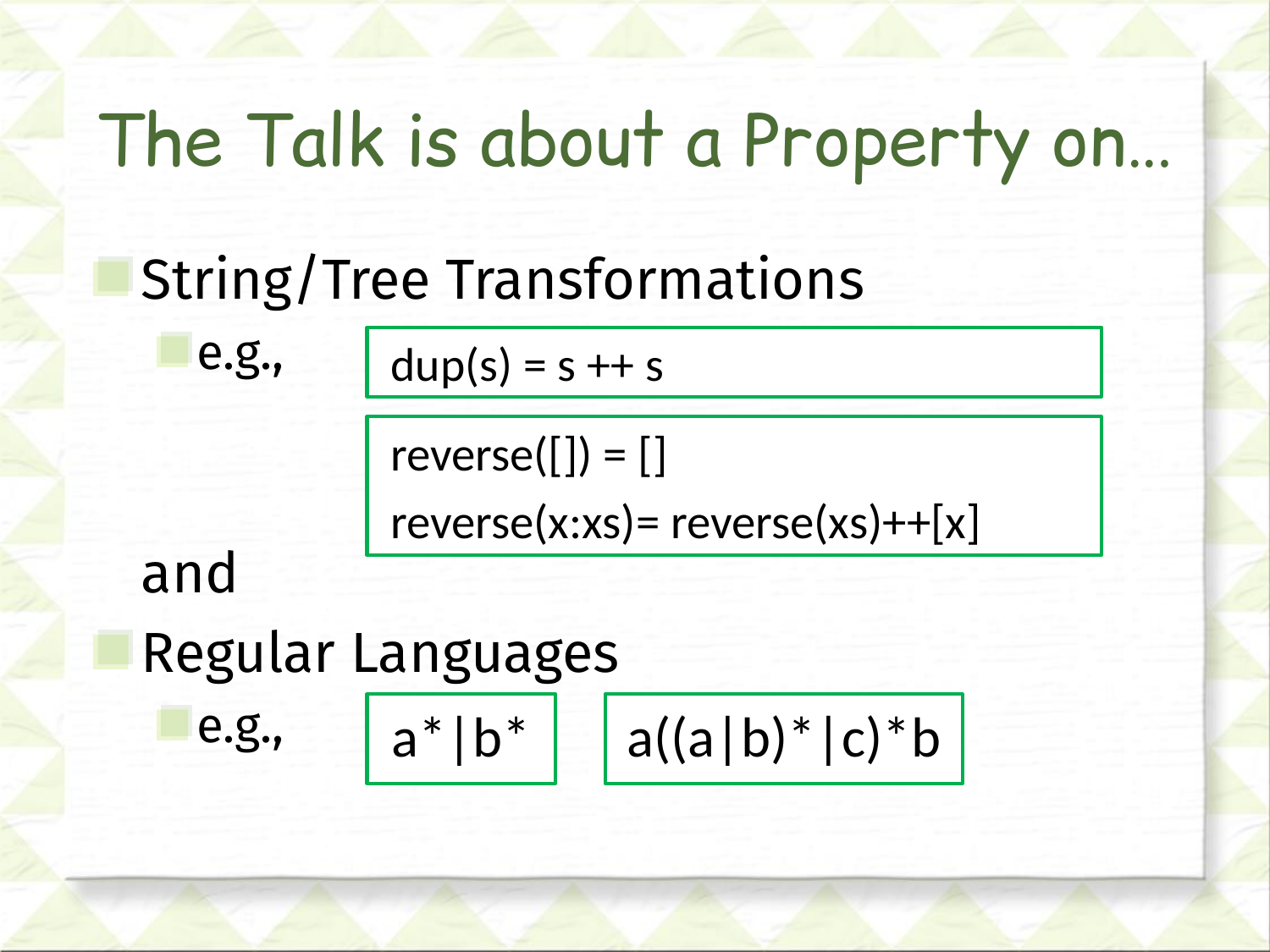

# The Talk is about a Property on…
String/Tree Transformations
e.g.,

	and
Regular Languages
e.g.,
 dup(s) = s ++ s
 reverse([]) = []
 reverse(x:xs)= reverse(xs)++[x]
a*|b*
a((a|b)*|c)*b